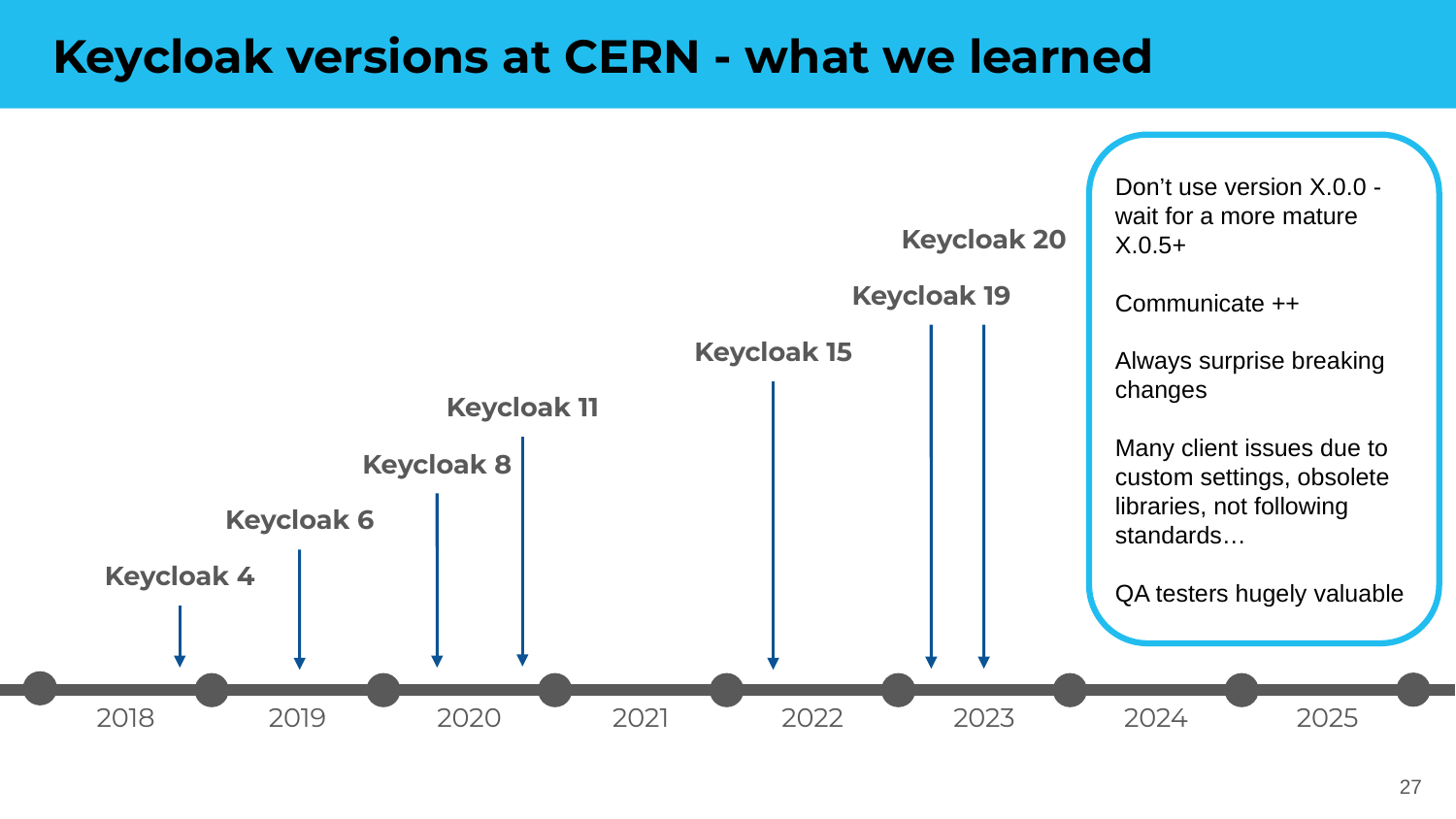

# Keycloak versions at CERN - what we learned
Don’t use version X.0.0 - wait for a more mature X.0.5+

Communicate ++

Always surprise breaking changes

Many client issues due to custom settings, obsolete libraries, not following standards…

QA testers hugely valuable
Keycloak 20
Keycloak 19
Keycloak 15
Keycloak 11
Keycloak 8
Keycloak 6
Keycloak 4

2018
2019
2020
2021
2022
2023
2024
2025
27